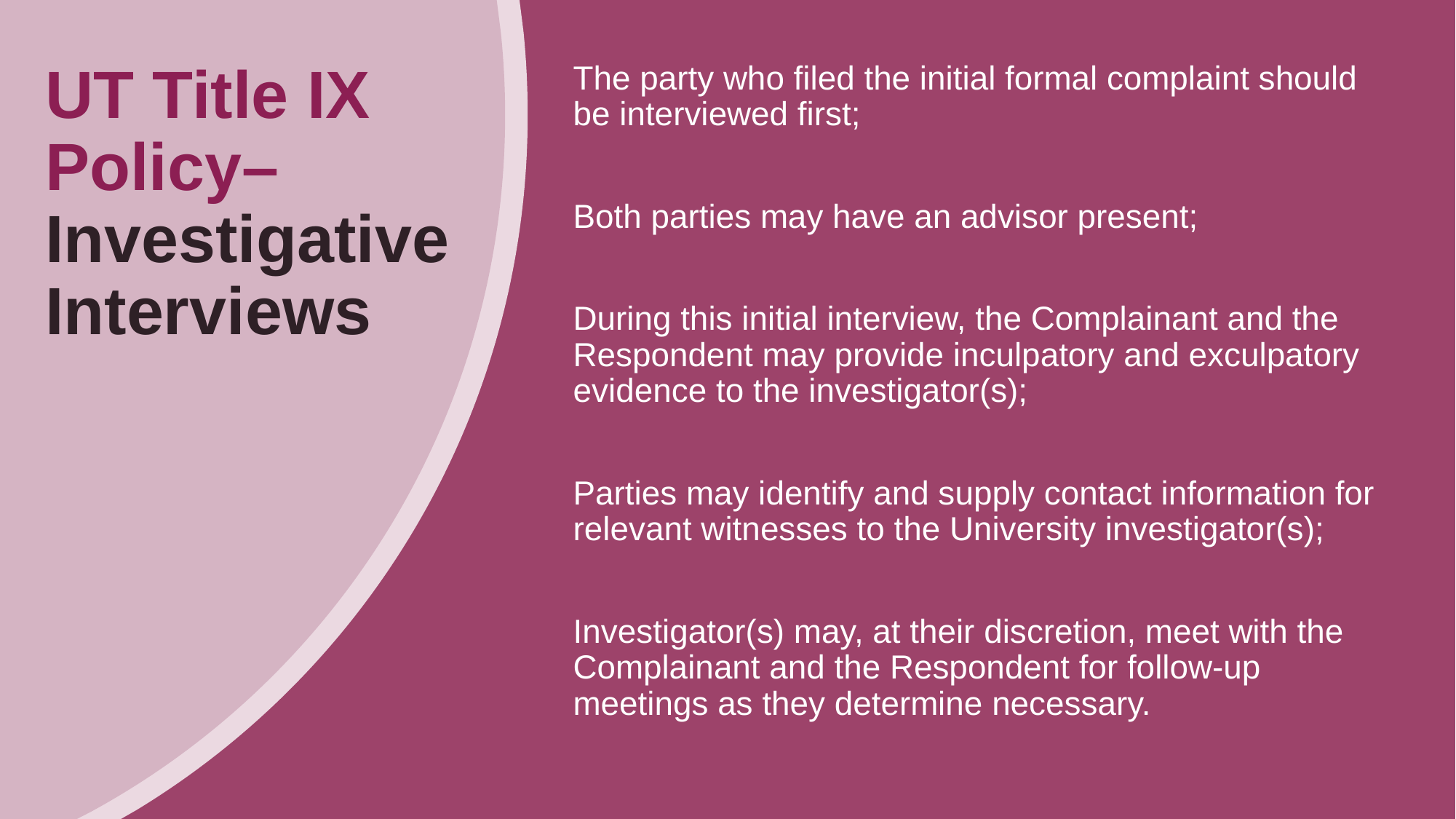

# UT Title IX Policy– Investigative Interviews
The party who filed the initial formal complaint should be interviewed first;

Both parties may have an advisor present;

During this initial interview, the Complainant and the Respondent may provide inculpatory and exculpatory evidence to the investigator(s);

Parties may identify and supply contact information for relevant witnesses to the University investigator(s);

Investigator(s) may, at their discretion, meet with the Complainant and the Respondent for follow-up meetings as they determine necessary.